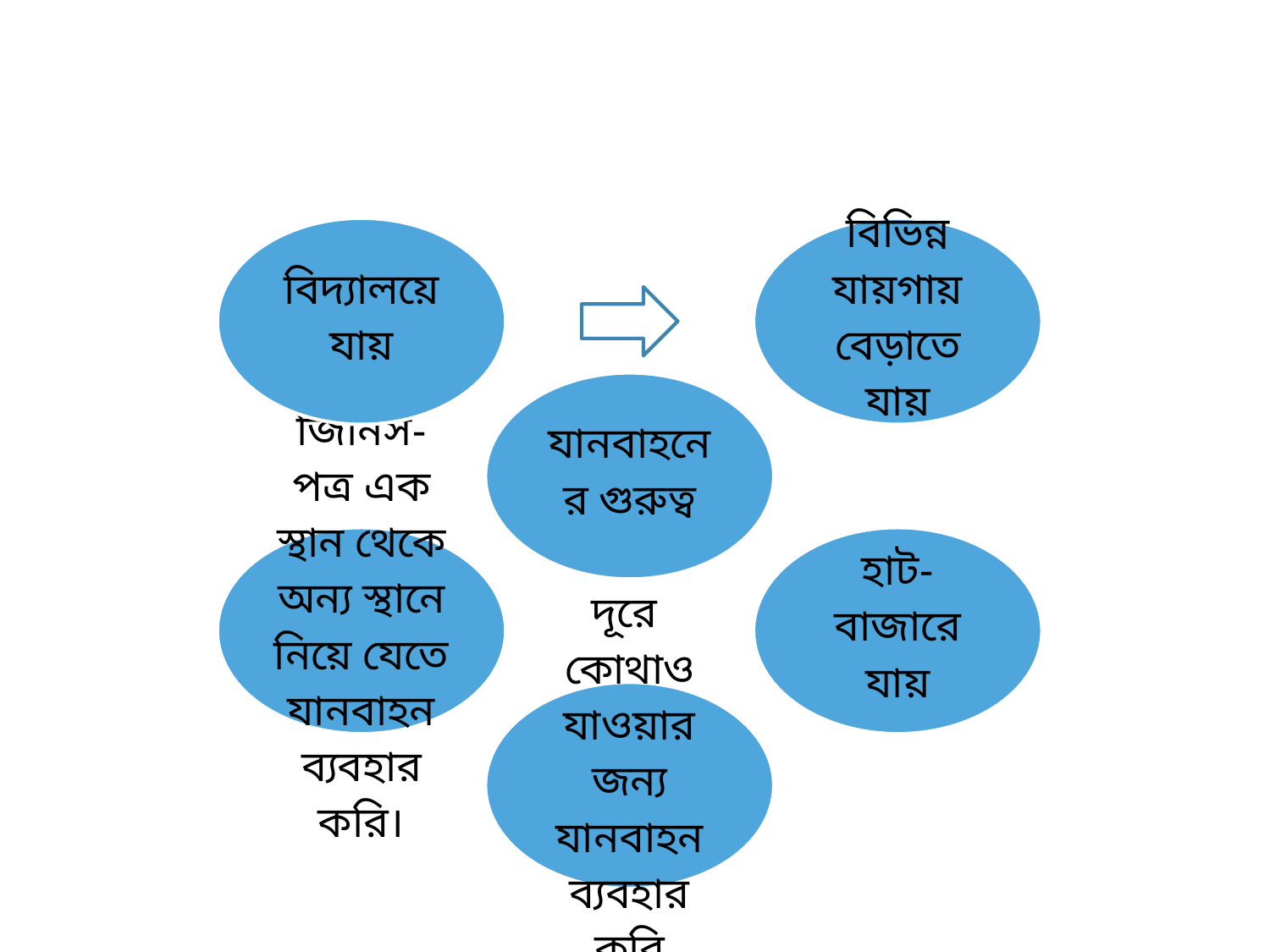

যানবাহনের গুরুত্ব
বিভিন্ন যায়গায় বেড়াতে যায়
হাট-বাজারে যায়
বিদ্যালয়ে যায়
জিনিস-পত্র এক স্থান থেকে অন্য স্থানে নিয়ে যেতে যানবাহন ব্যবহার করি।